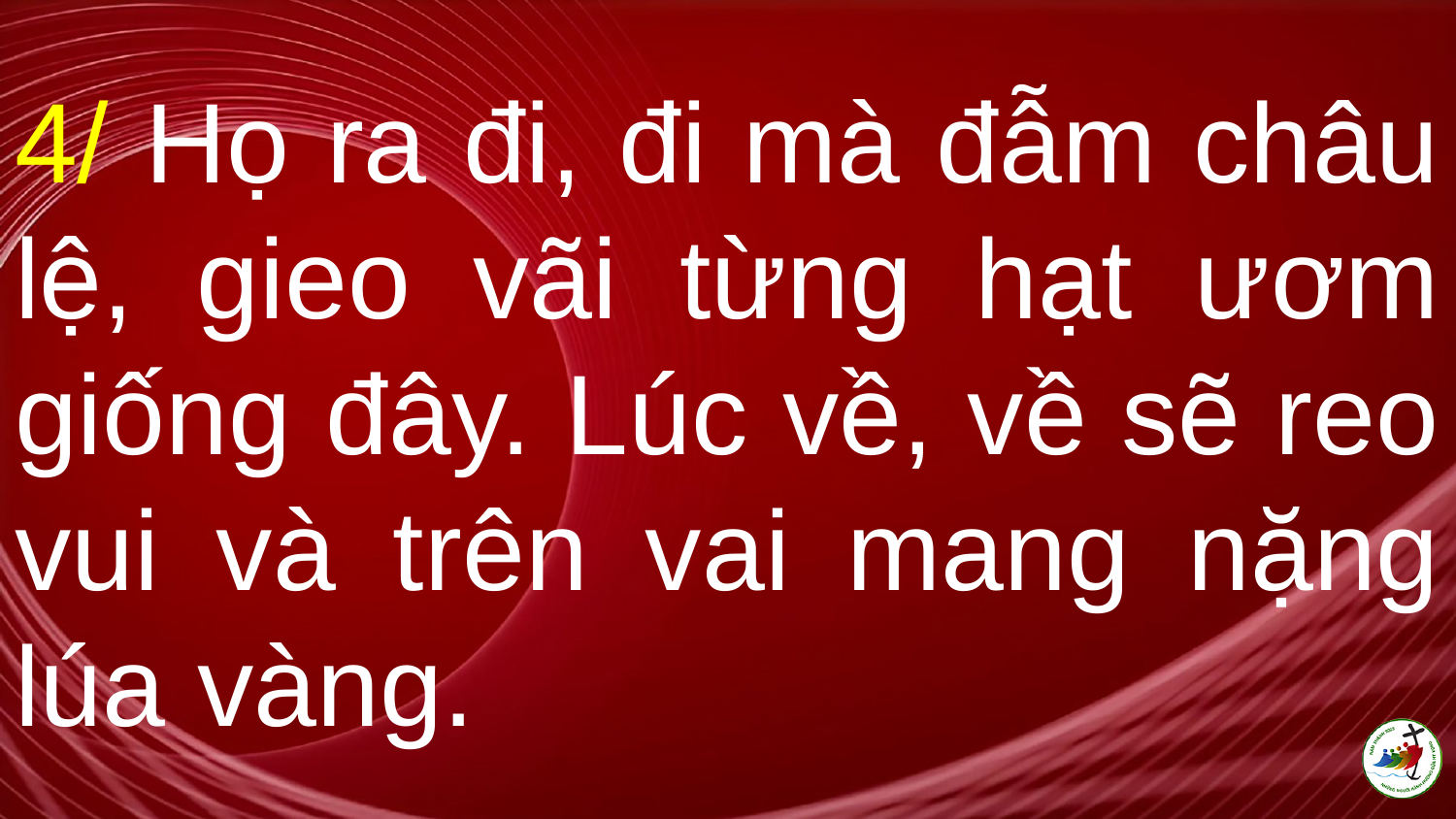

# 4/ Họ ra đi, đi mà đẫm châu lệ, gieo vãi từng hạt ươm giống đây. Lúc về, về sẽ reo vui và trên vai mang nặng lúa vàng.